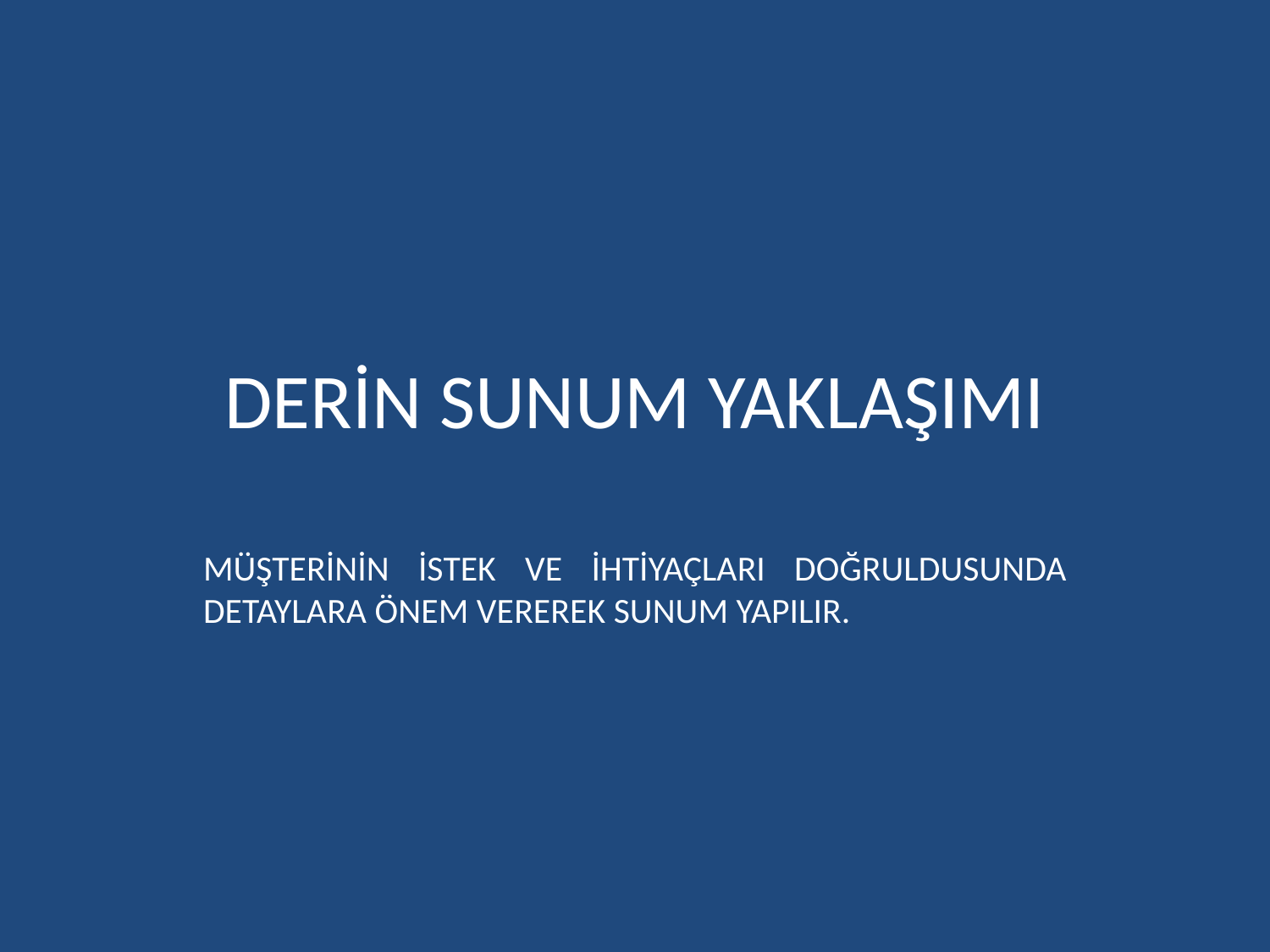

# DERİN SUNUM YAKLAŞIMI
MÜŞTERİNİN İSTEK VE İHTİYAÇLARI DOĞRULDUSUNDA DETAYLARA ÖNEM VEREREK SUNUM YAPILIR.